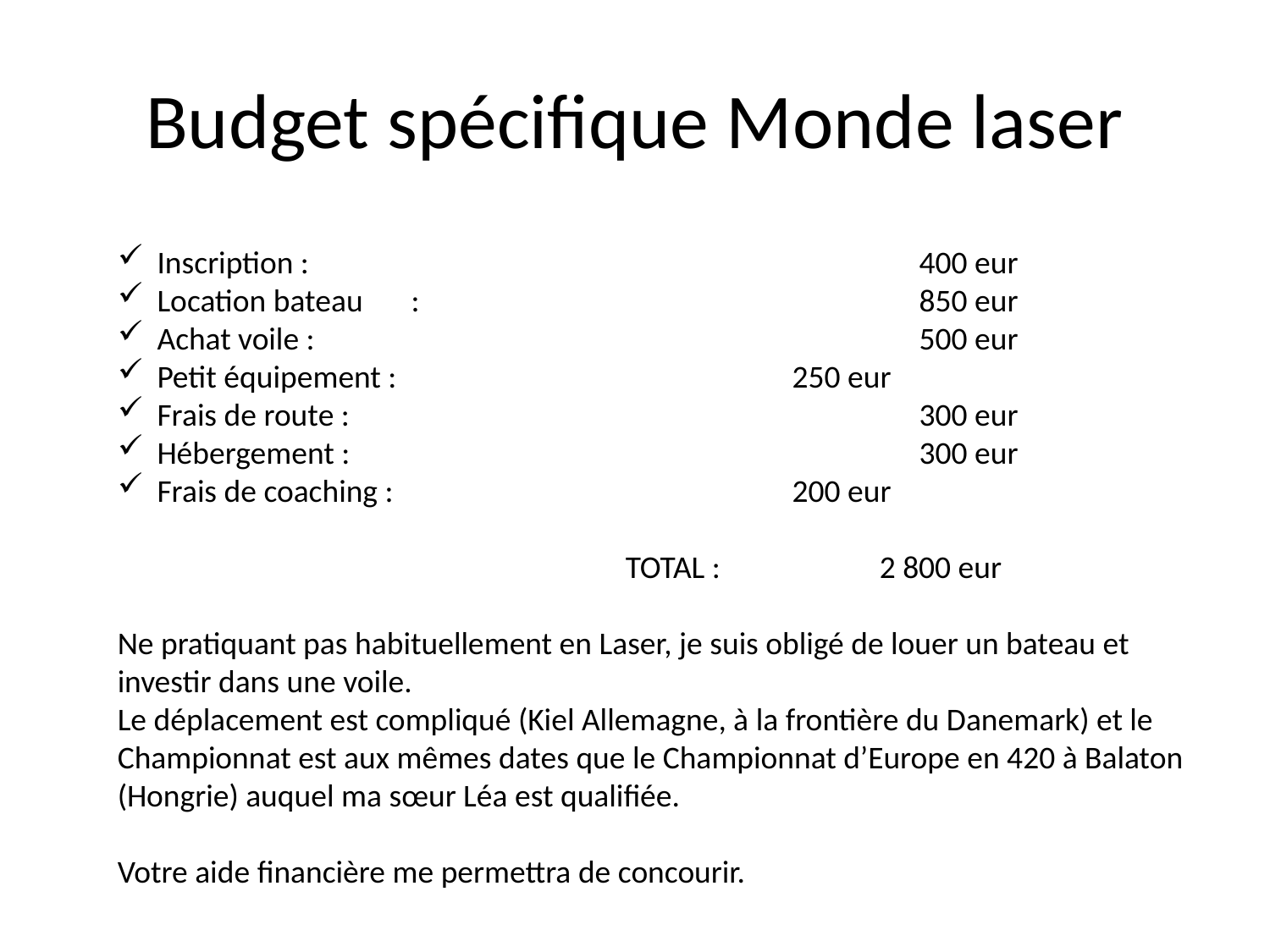

# Budget spécifique Monde laser
Inscription : 					400 eur
Location bateau	:				850 eur
Achat voile :					500 eur
Petit équipement :				250 eur
Frais de route :					300 eur
Hébergement :					300 eur
Frais de coaching :				200 eur

				TOTAL :		2 800 eur

Ne pratiquant pas habituellement en Laser, je suis obligé de louer un bateau et investir dans une voile.
Le déplacement est compliqué (Kiel Allemagne, à la frontière du Danemark) et le Championnat est aux mêmes dates que le Championnat d’Europe en 420 à Balaton (Hongrie) auquel ma sœur Léa est qualifiée.

Votre aide financière me permettra de concourir.